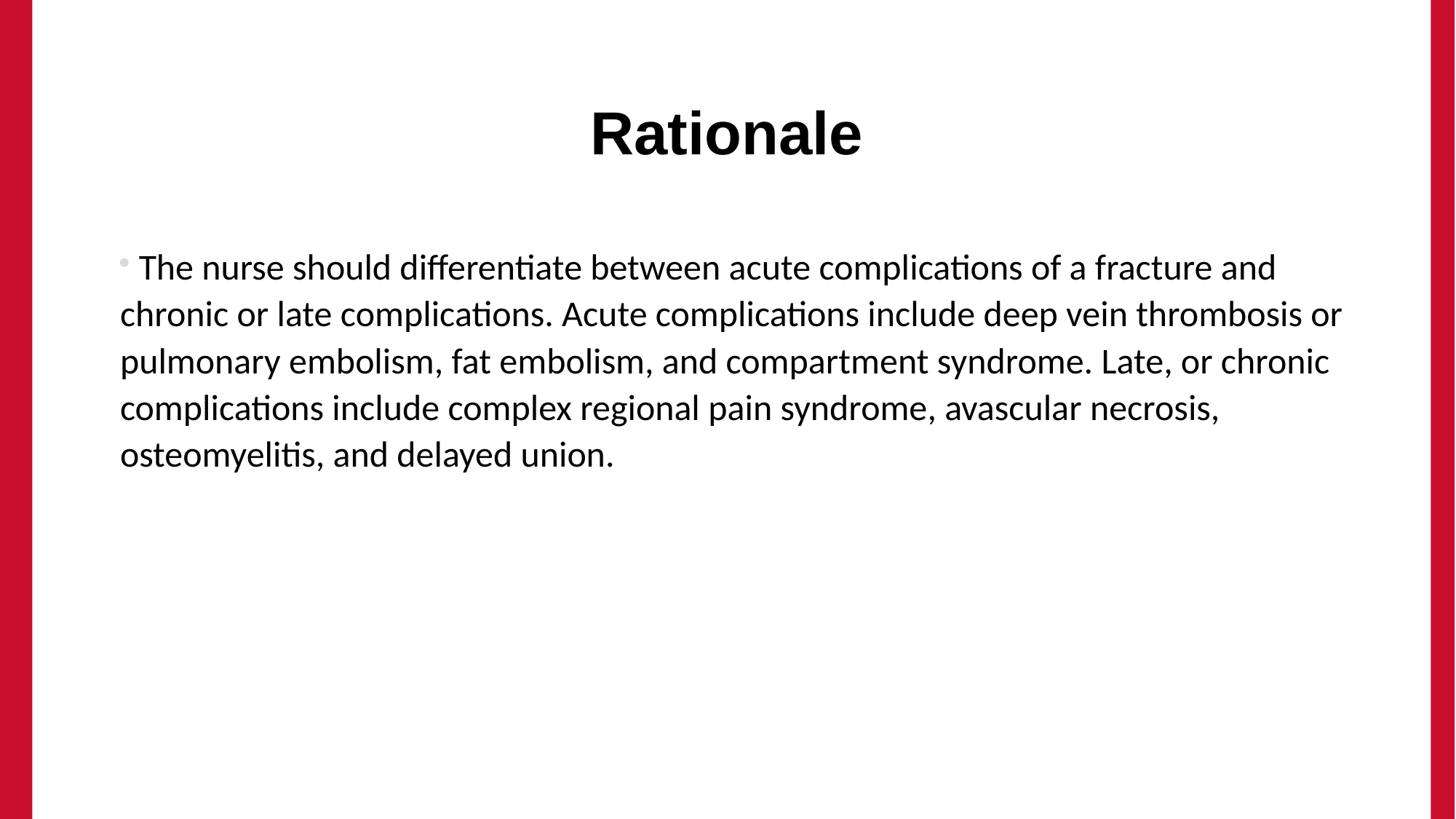

# Rationale
 The nurse should differentiate between acute complications of a fracture and chronic or late complications. Acute complications include deep vein thrombosis or pulmonary embolism, fat embolism, and compartment syndrome. Late, or chronic complications include complex regional pain syndrome, avascular necrosis, osteomyelitis, and delayed union.